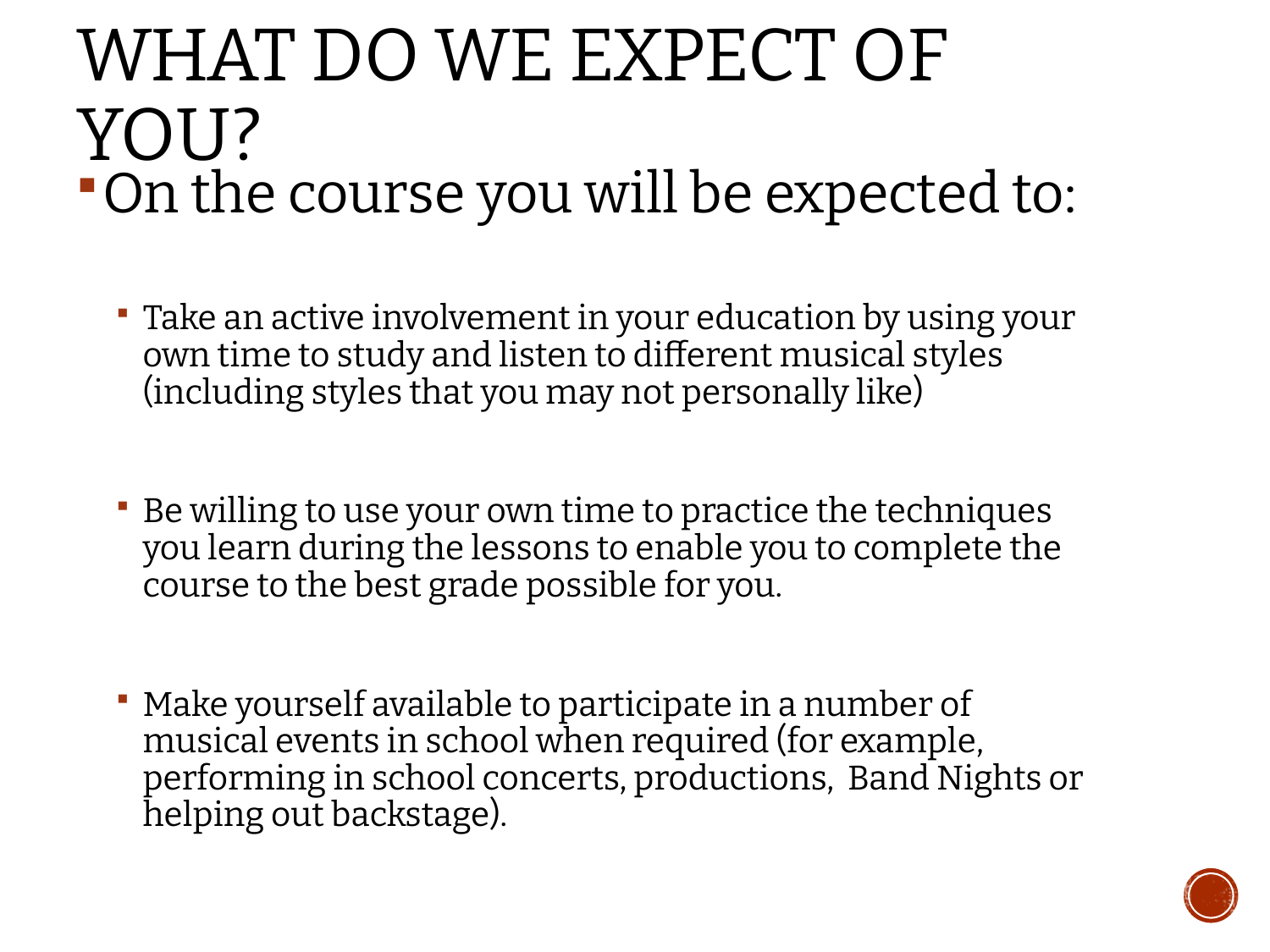

# What do we expect of you?
On the course you will be expected to:

Take an active involvement in your education by using your own time to study and listen to different musical styles (including styles that you may not personally like)

Be willing to use your own time to practice the techniques you learn during the lessons to enable you to complete the course to the best grade possible for you.

Make yourself available to participate in a number of musical events in school when required (for example, performing in school concerts, productions,  Band Nights or helping out backstage).